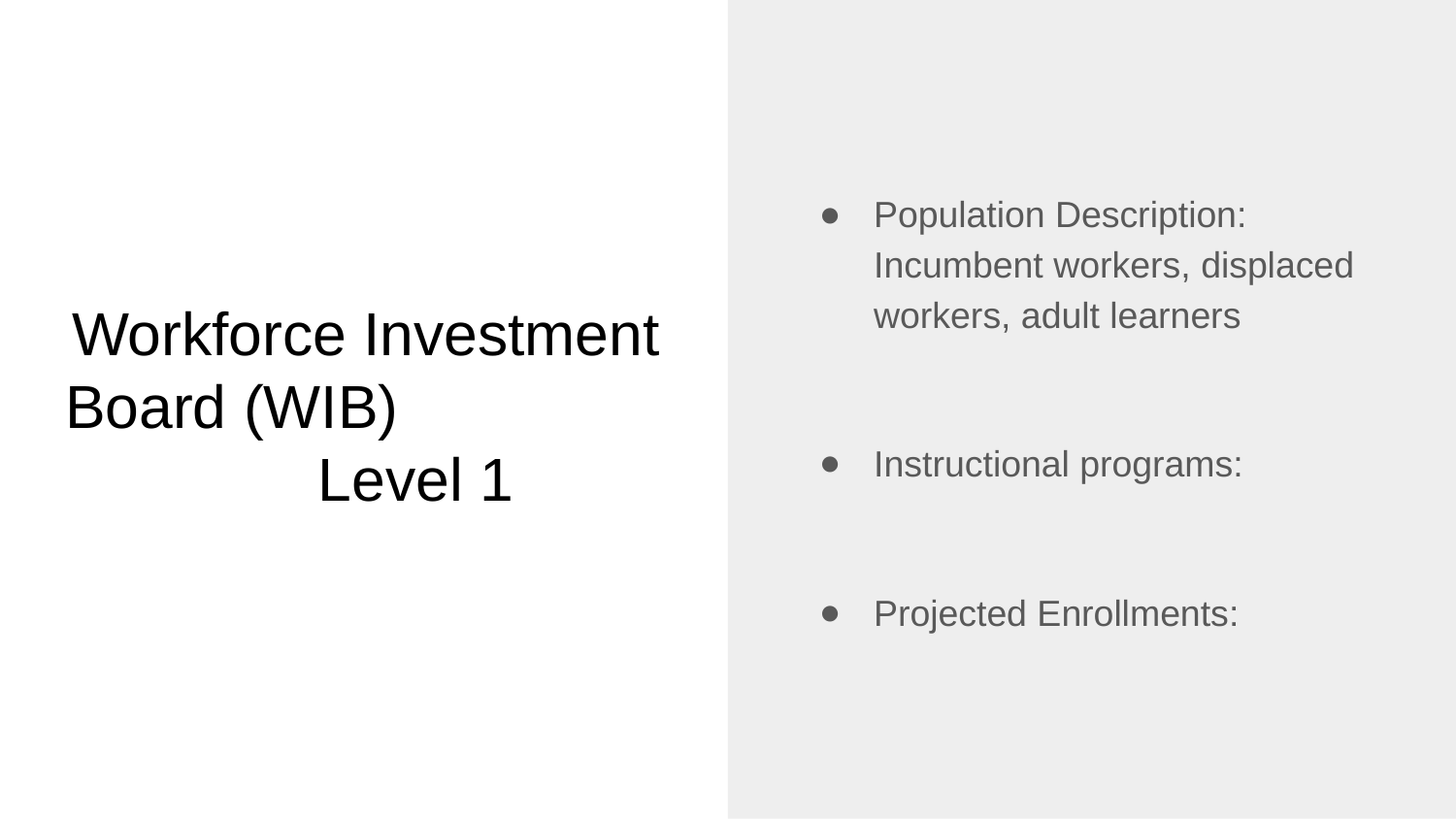

Population Description: Incumbent workers, displaced workers, adult learners

Instructional programs:

Projected Enrollments:
# Workforce Investment Board (WIB)                       Level 1